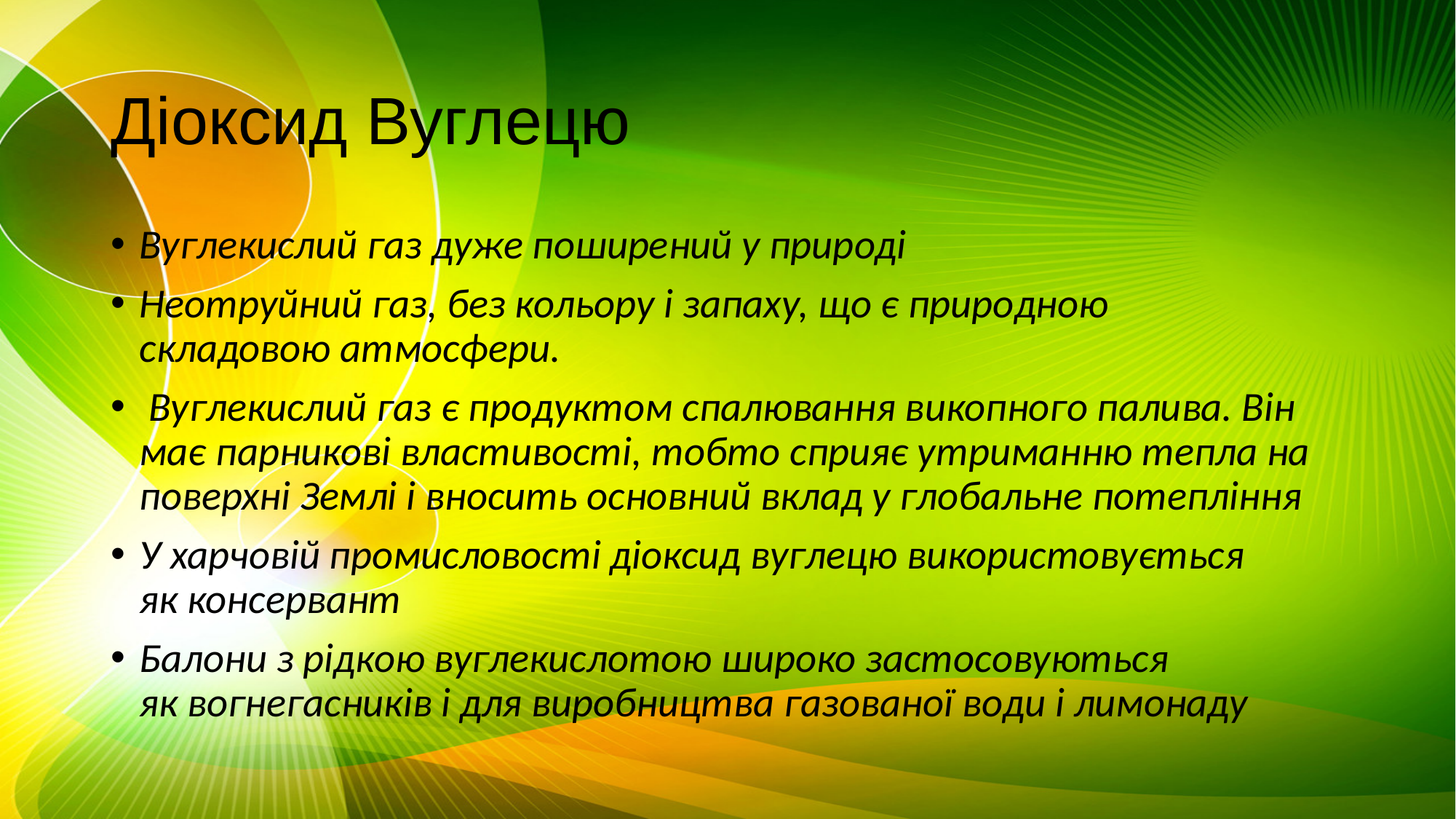

# Діоксид Вуглецю
Вуглекислий газ дуже поширений у природі
Неотруйний газ, без кольору і запаху, що є природною складовою атмосфери.
 Вуглекислий газ є продуктом спалювання викопного палива. Він має парникові властивості, тобто сприяє утриманню тепла на поверхні Землі і вносить основний вклад у глобальне потепління
У харчовій промисловості діоксид вуглецю використовується як консервант
Балони з рідкою вуглекислотою широко застосовуються як вогнегасників і для виробництва газованої води і лимонаду